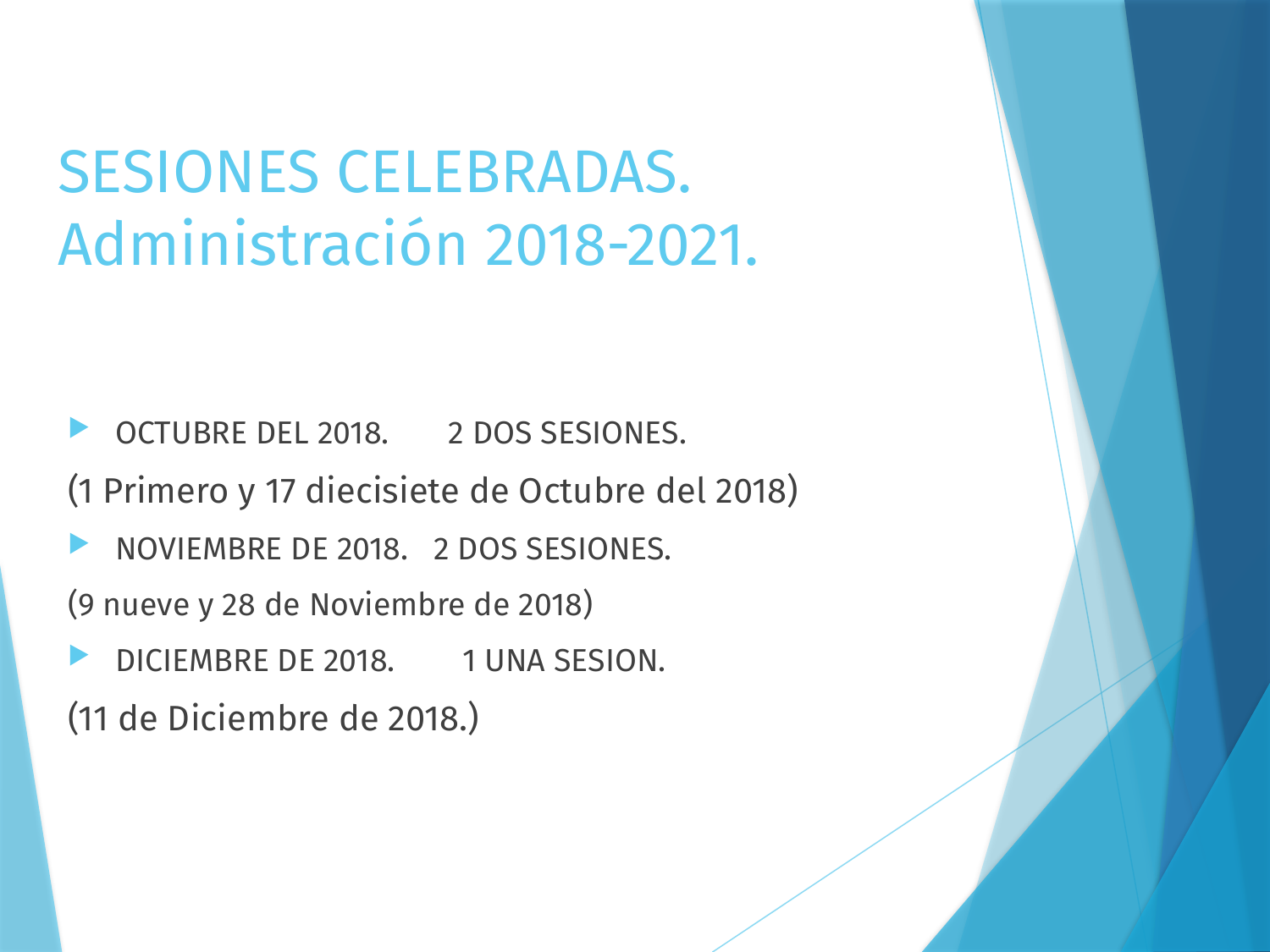

# SESIONES CELEBRADAS. Administración 2018-2021.
OCTUBRE DEL 2018.       2 DOS SESIONES.
(1 Primero y 17 diecisiete de Octubre del 2018)
NOVIEMBRE DE 2018.   2 DOS SESIONES.
(9 nueve y 28 de Noviembre de 2018)
DICIEMBRE DE 2018.        1 UNA SESION.
(11 de Diciembre de 2018.)